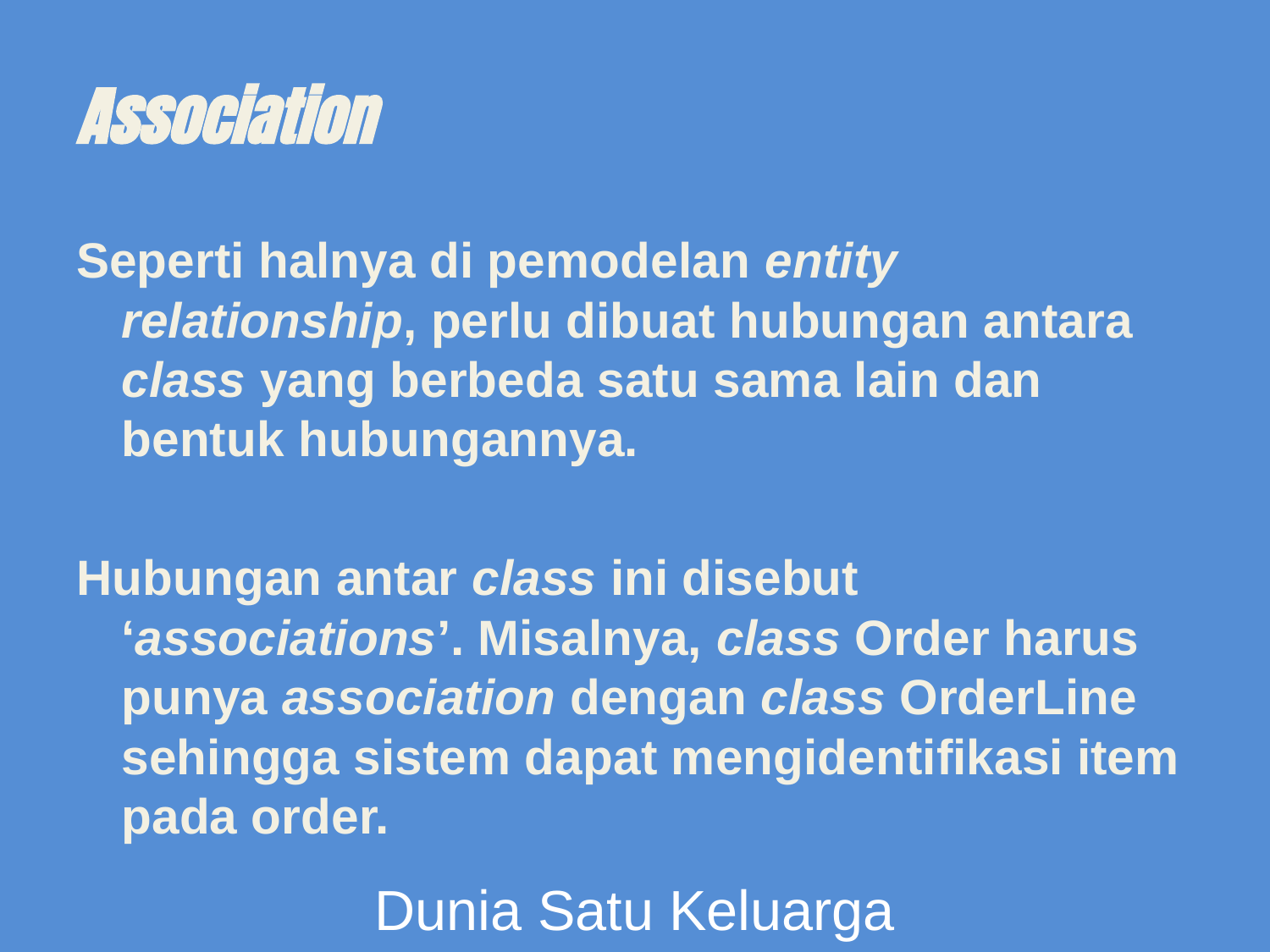

# Association
Seperti halnya di pemodelan entity relationship, perlu dibuat hubungan antara class yang berbeda satu sama lain dan bentuk hubungannya.

Hubungan antar class ini disebut ‘associations’. Misalnya, class Order harus punya association dengan class OrderLine sehingga sistem dapat mengidentifikasi item pada order.
Dunia Satu Keluarga